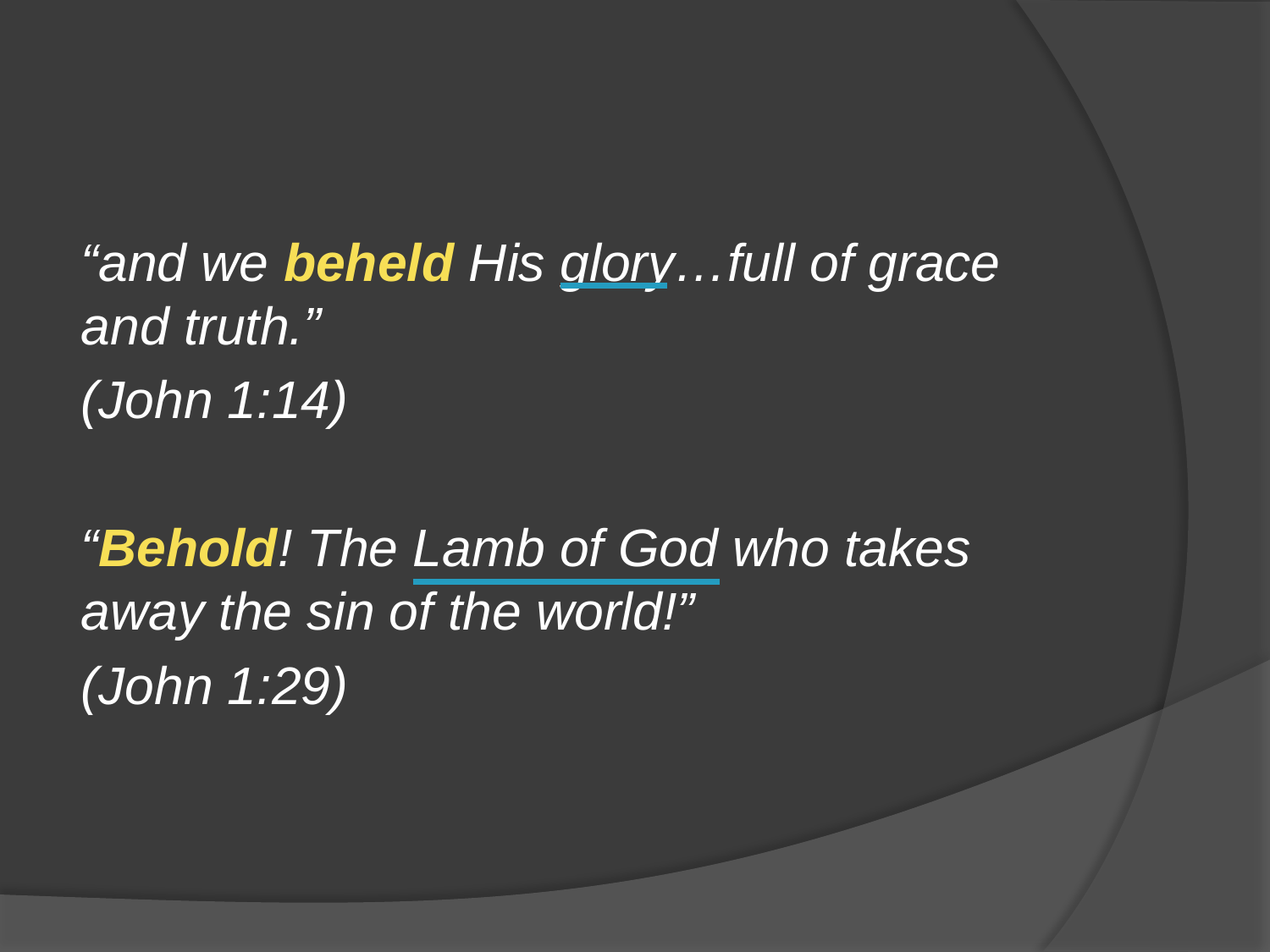

#
“and we beheld His glory…full of grace and truth.”
(John 1:14)

“Behold! The Lamb of God who takes away the sin of the world!”
(John 1:29)